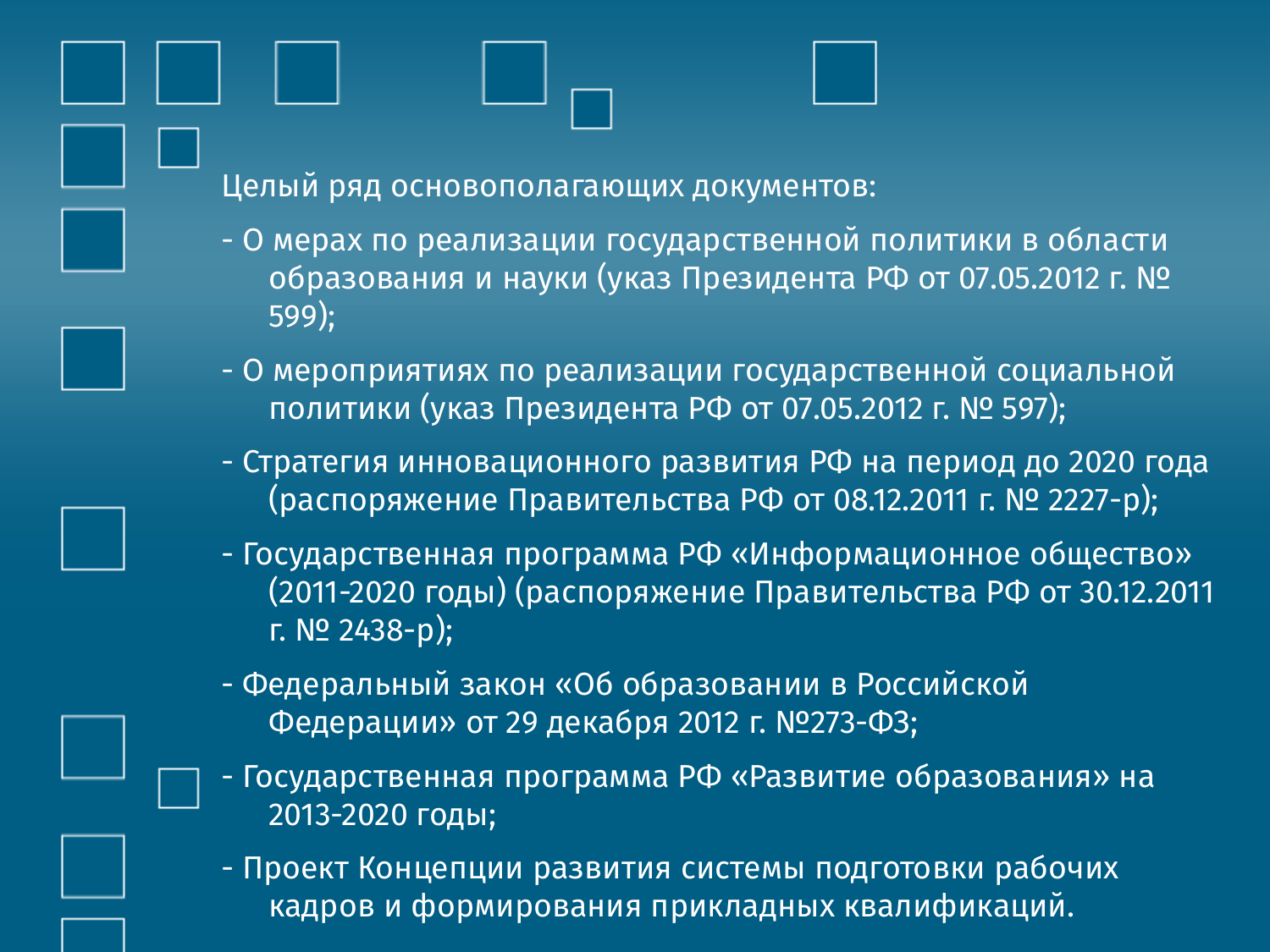

Целый ряд основополагающих документов:
- О мерах по реализации государственной политики в области образования и науки (указ Президента РФ от 07.05.2012 г. № 599);
- О мероприятиях по реализации государственной социальной политики (указ Президента РФ от 07.05.2012 г. № 597);
- Стратегия инновационного развития РФ на период до 2020 года (распоряжение Правительства РФ от 08.12.2011 г. № 2227-р);
- Государственная программа РФ «Информационное общество» (2011-2020 годы) (распоряжение Правительства РФ от 30.12.2011 г. № 2438-р);
- Федеральный закон «Об образовании в Российской Федерации» от 29 декабря 2012 г. №273-ФЗ;
- Государственная программа РФ «Развитие образования» на 2013-2020 годы;
- Проект Концепции развития системы подготовки рабочих кадров и формирования прикладных квалификаций.